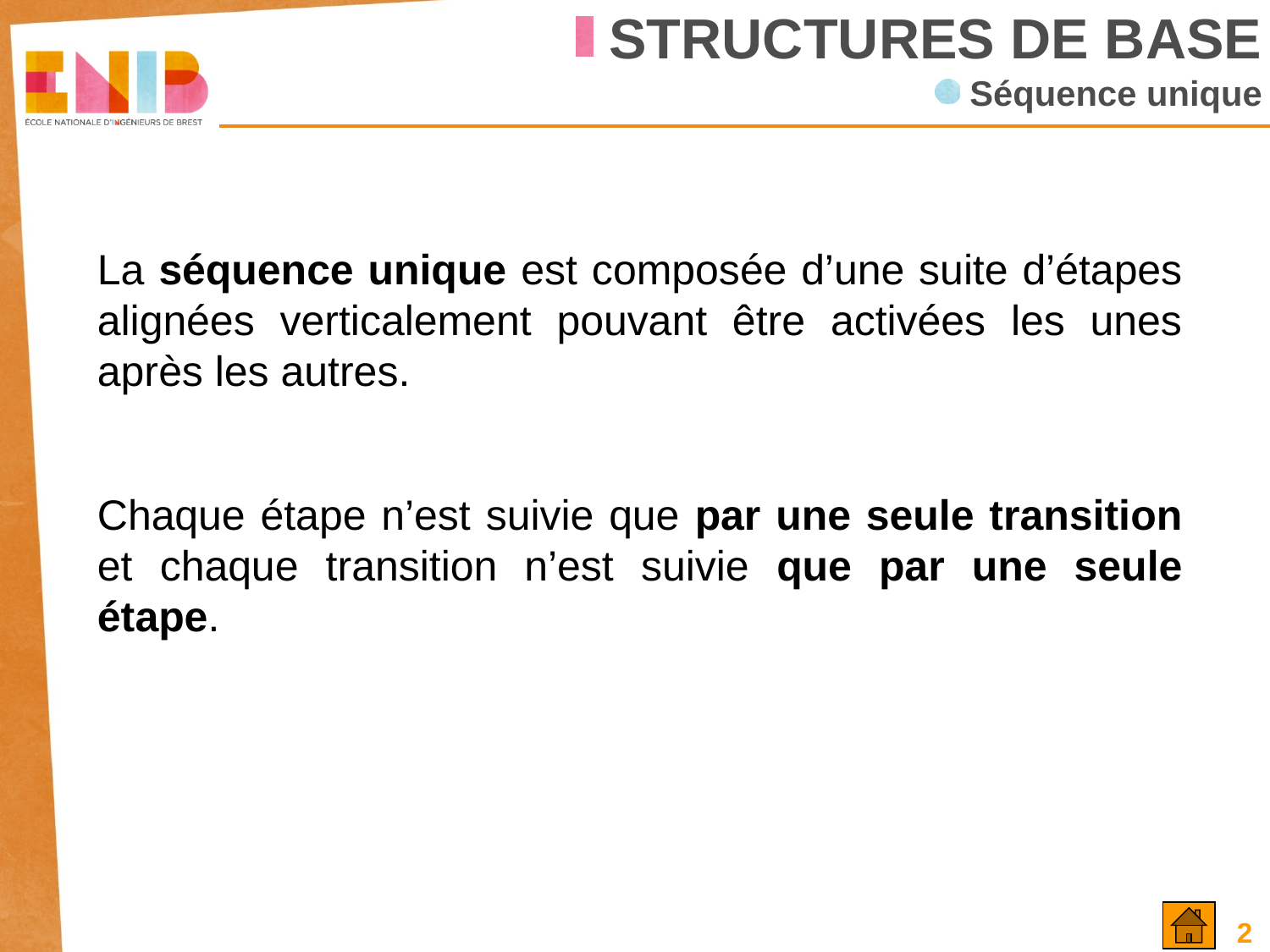

STRUCTURES DE BASE
 Séquence unique

La séquence unique est composée d’une suite d’étapes alignées verticalement pouvant être activées les unes après les autres.

Chaque étape n’est suivie que par une seule transition et chaque transition n’est suivie que par une seule étape.